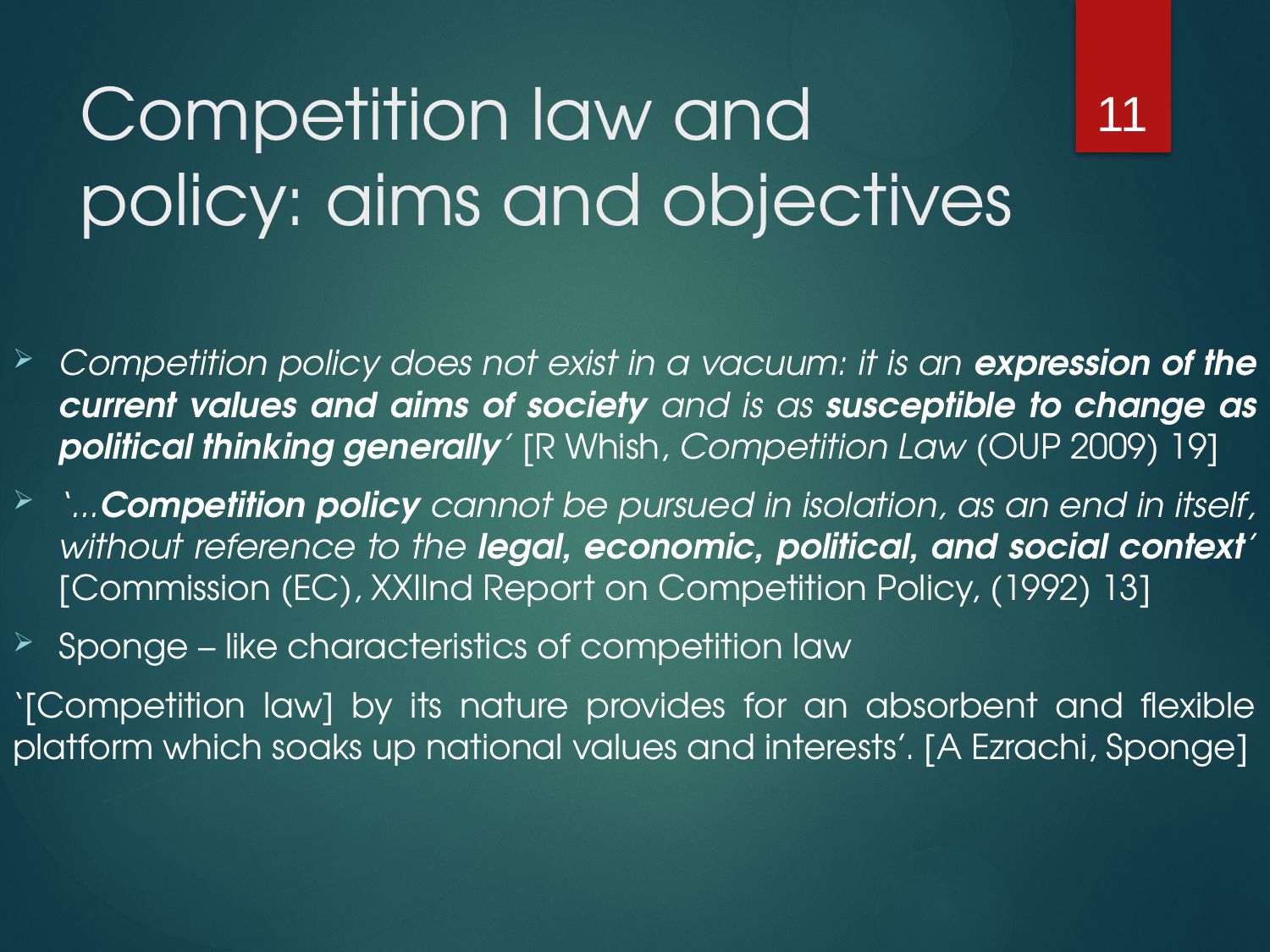

11
# Competition law and policy: aims and objectives

Competition policy does not exist in a vacuum: it is an expression of the current values and aims of society and is as susceptible to change as political thinking generally’ [R Whish, Competition Law (OUP 2009) 19]
‘...Competition policy cannot be pursued in isolation, as an end in itself, without reference to the legal, economic, political, and social context’ [Commission (EC), XXIInd Report on Competition Policy, (1992) 13]
Sponge – like characteristics of competition law
‘[Competition law] by its nature provides for an absorbent and flexible platform which soaks up national values and interests’. [A Ezrachi, Sponge]